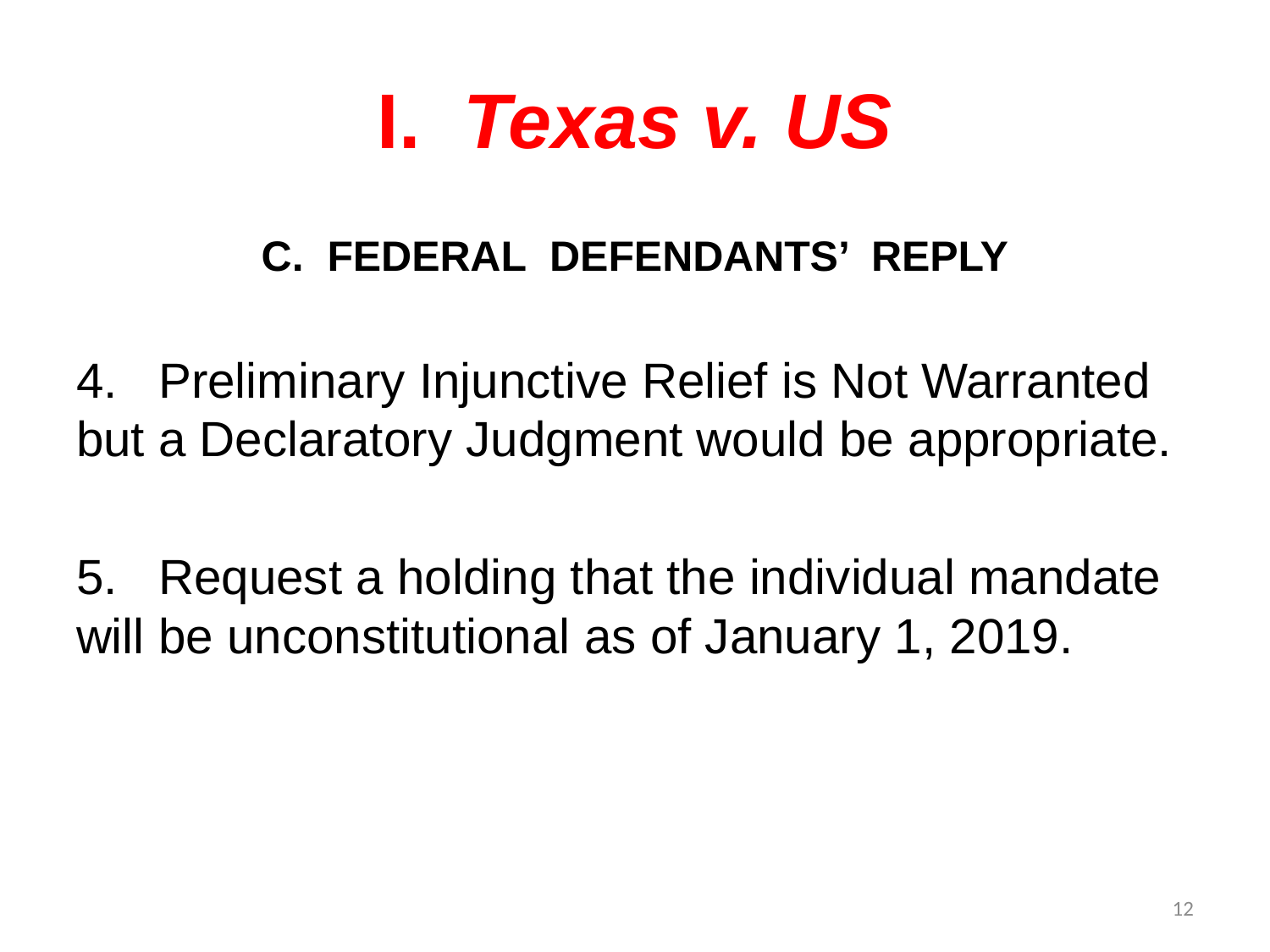

# I.  Texas v. US
C.  FEDERAL  DEFENDANTS’  REPLY

4.   Preliminary Injunctive Relief is Not Warranted but a Declaratory Judgment would be appropriate.

5.   Request a holding that the individual mandate will be unconstitutional as of January 1, 2019.

12